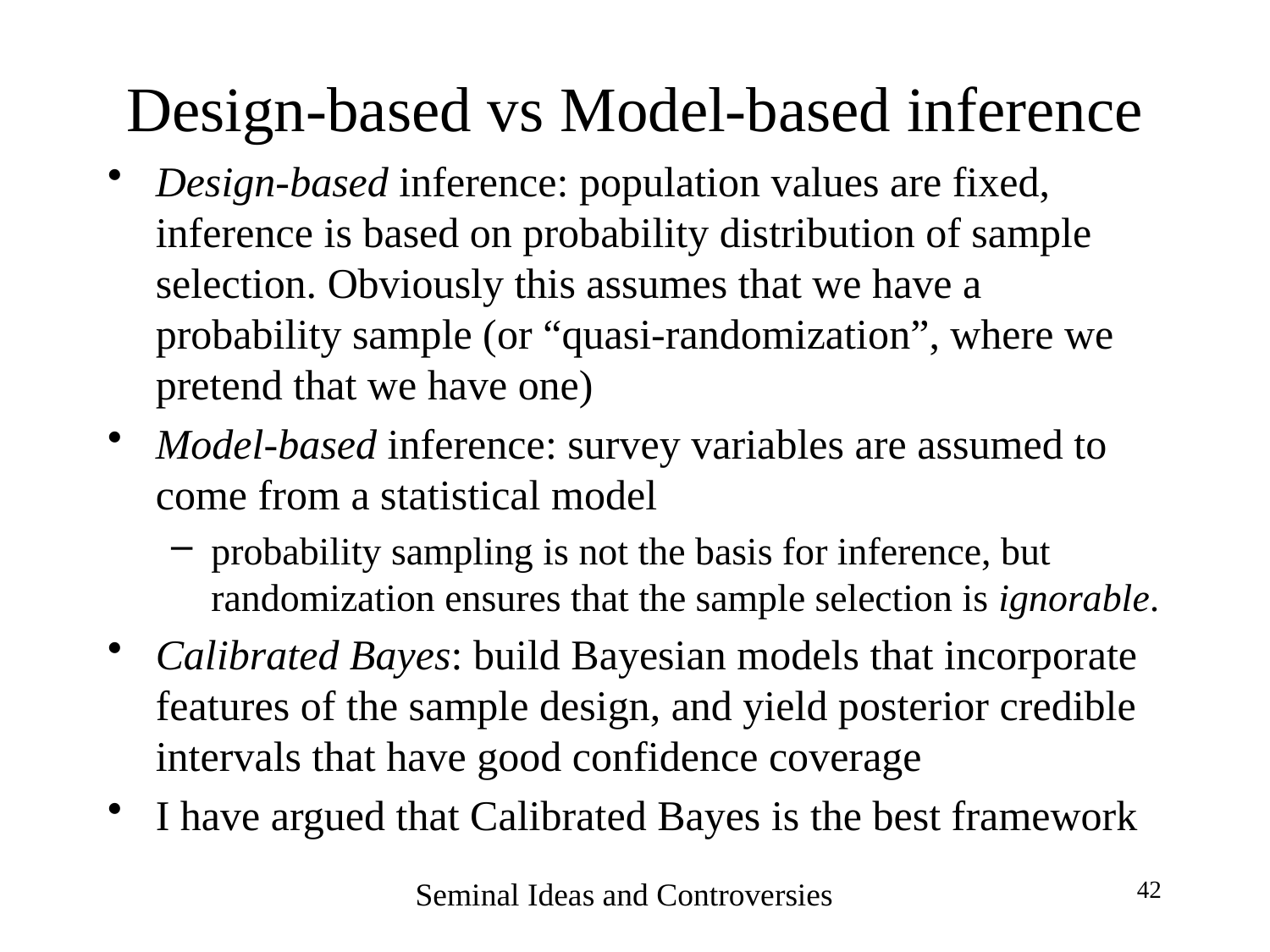

# Design-based vs Model-based inference
Design-based inference: population values are fixed, inference is based on probability distribution of sample selection. Obviously this assumes that we have a probability sample (or “quasi-randomization”, where we pretend that we have one)
Model-based inference: survey variables are assumed to come from a statistical model
probability sampling is not the basis for inference, but randomization ensures that the sample selection is ignorable.
Calibrated Bayes: build Bayesian models that incorporate features of the sample design, and yield posterior credible intervals that have good confidence coverage
I have argued that Calibrated Bayes is the best framework
Seminal Ideas and Controversies
42